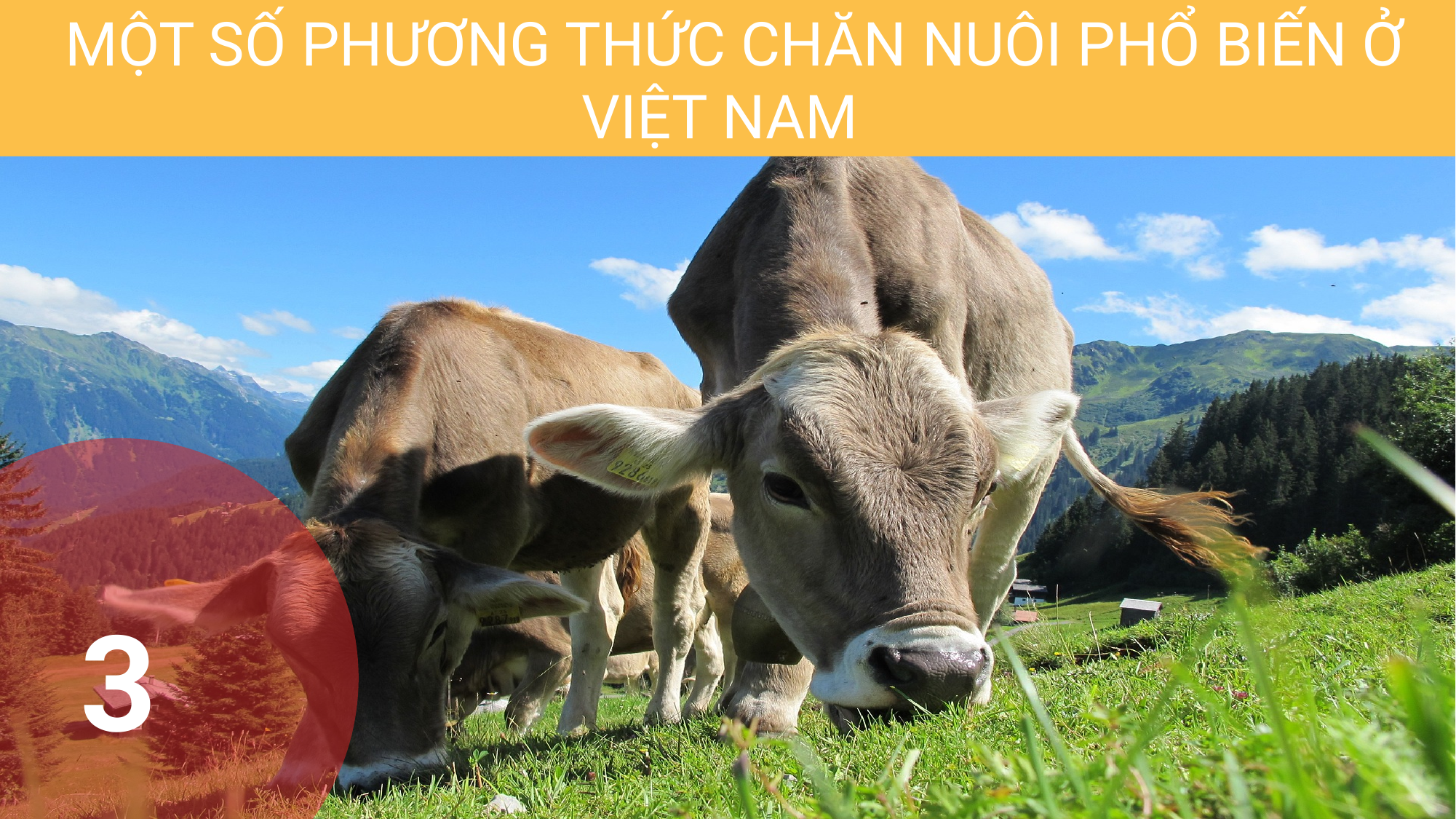

MỘT SỐ PHƯƠNG THỨC CHĂN NUÔI PHỔ BIẾN Ở VIỆT NAM
3